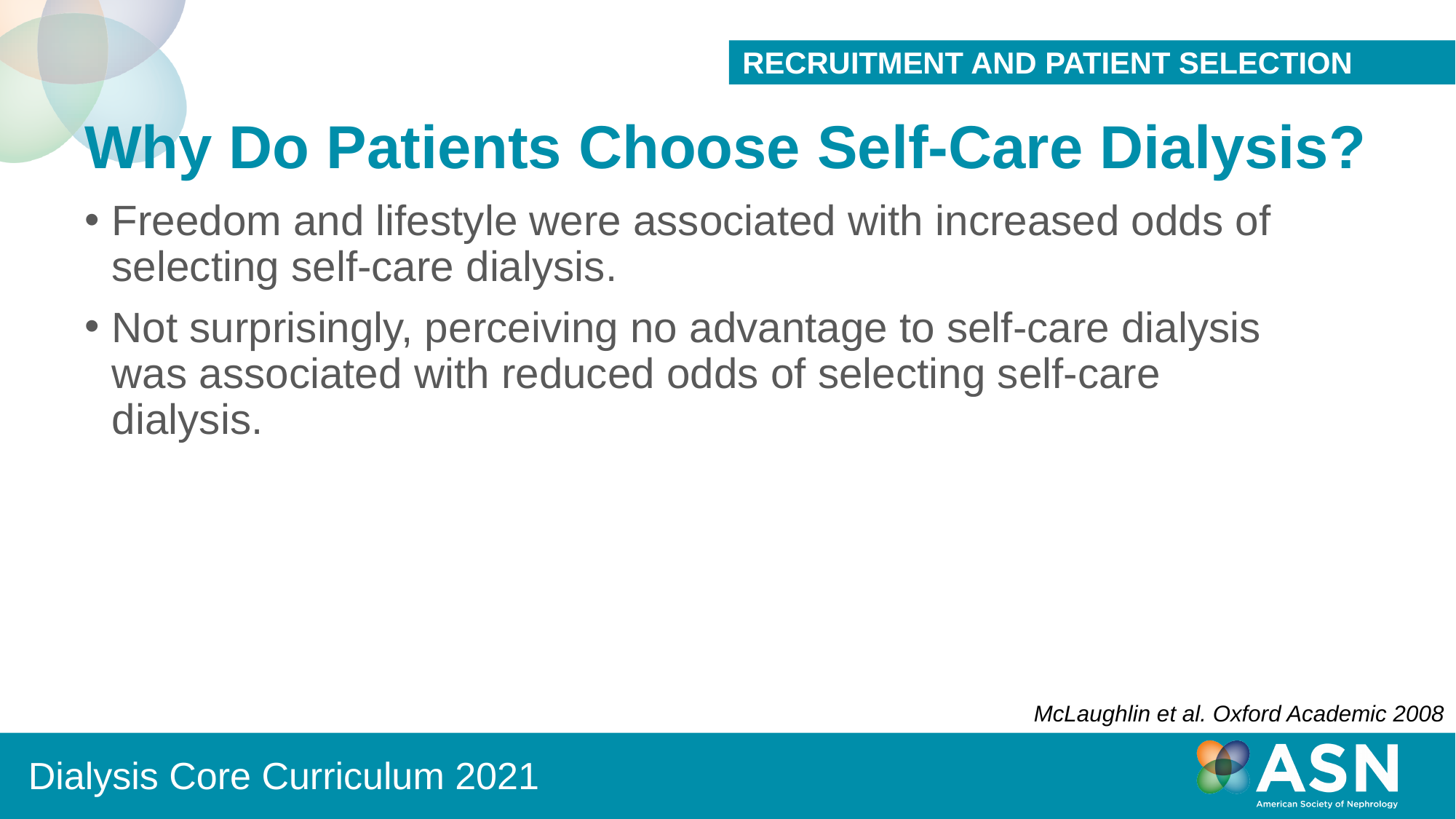

Recruitment and patient selection
# Why Do Patients Choose Self-Care Dialysis?
Freedom and lifestyle were associated with increased odds of selecting self-care dialysis.
Not surprisingly, perceiving no advantage to self-care dialysis was associated with reduced odds of selecting self-care dialysis.
McLaughlin et al. Oxford Academic 2008
Dialysis Core Curriculum 2021